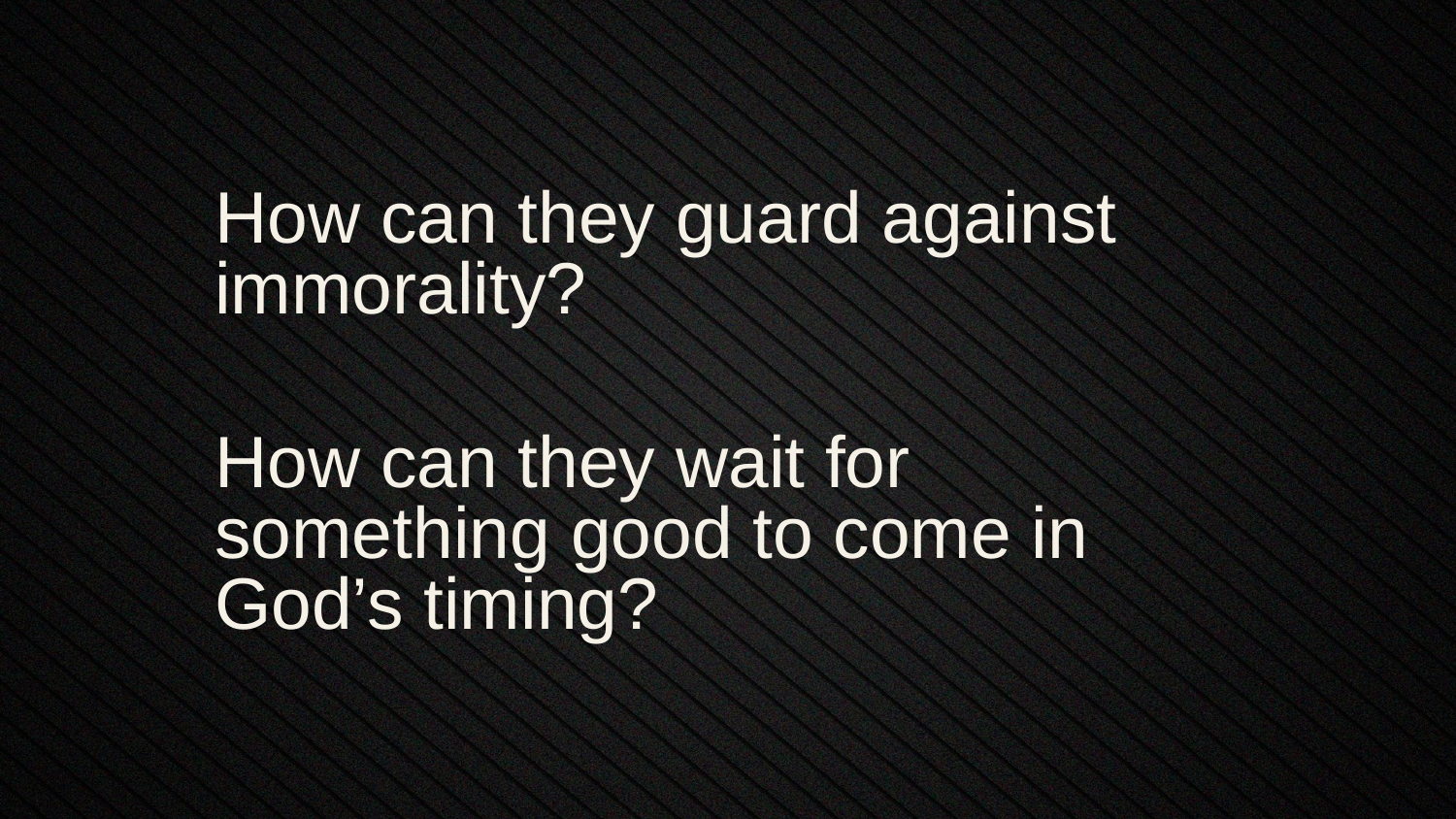

How can they guard against immorality?

How can they wait for something good to come in God’s timing?